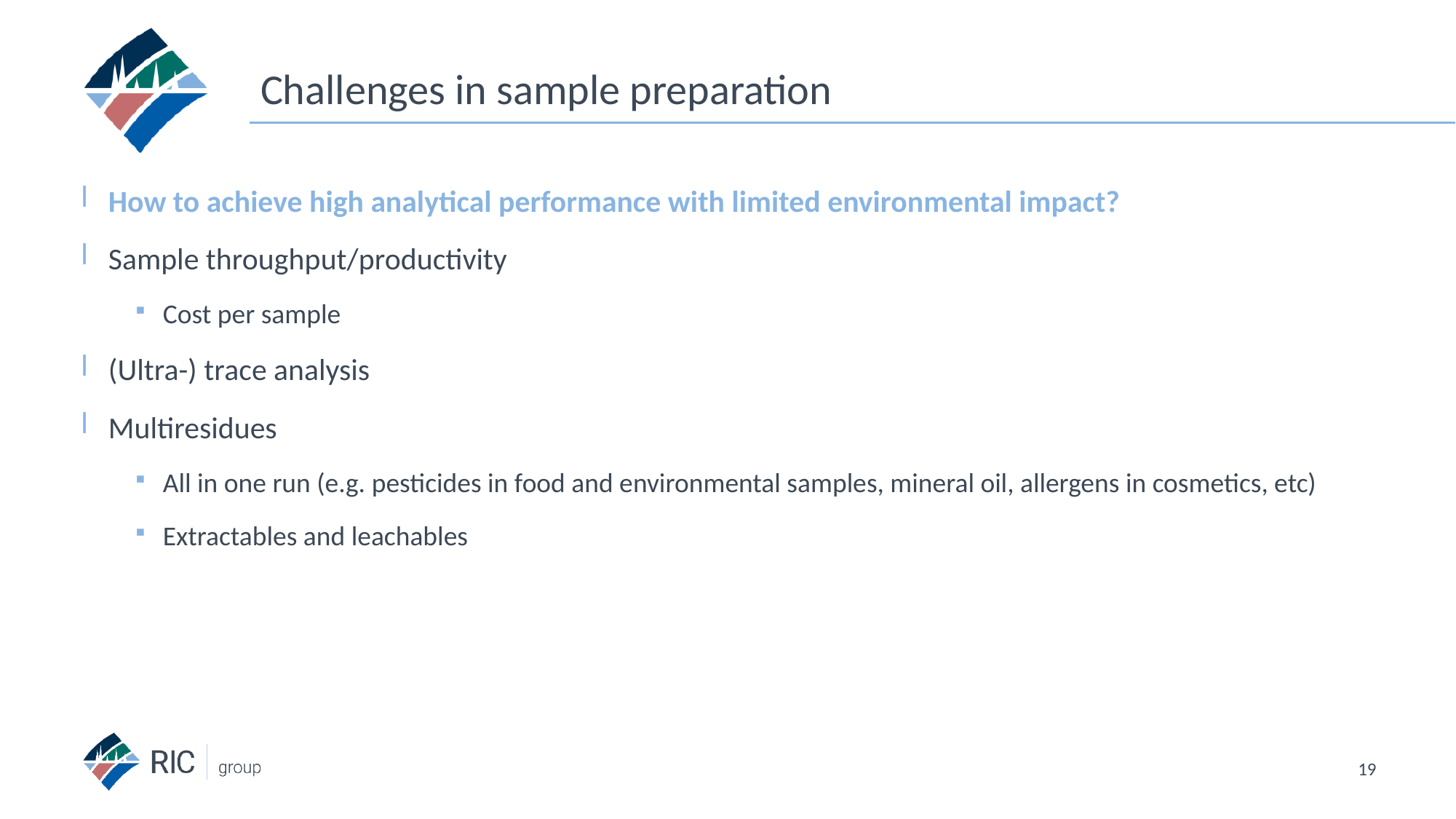

Challenges in sample preparation
How to achieve high analytical performance with limited environmental impact?
Sample throughput/productivity
Cost per sample
(Ultra-) trace analysis
Multiresidues
All in one run (e.g. pesticides in food and environmental samples, mineral oil, allergens in cosmetics, etc)
Extractables and leachables